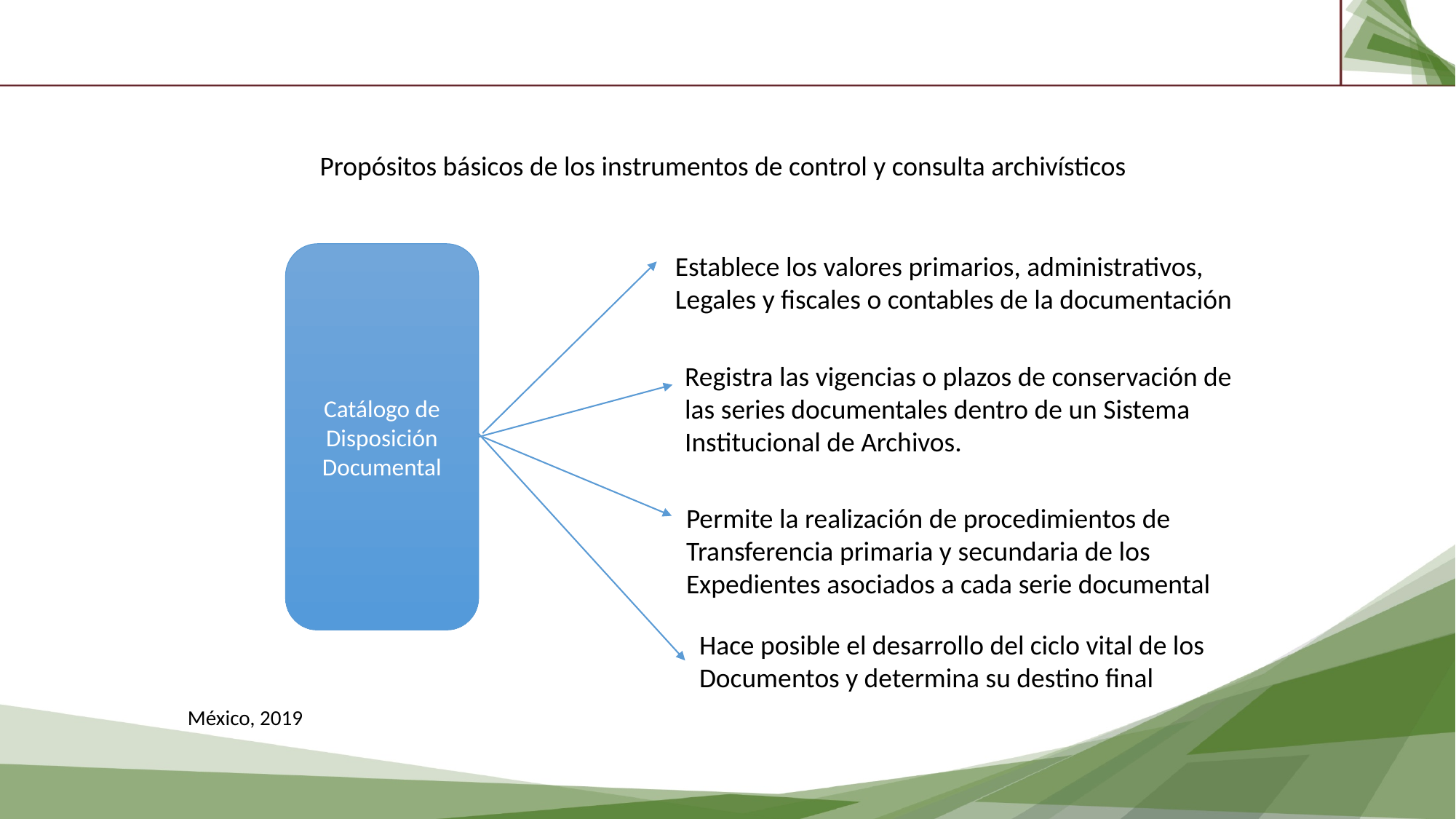

Propósitos básicos de los instrumentos de control y consulta archivísticos
Catálogo de Disposición Documental
Establece los valores primarios, administrativos,
Legales y fiscales o contables de la documentación
Registra las vigencias o plazos de conservación de
las series documentales dentro de un Sistema
Institucional de Archivos.
Permite la realización de procedimientos de
Transferencia primaria y secundaria de los
Expedientes asociados a cada serie documental
Hace posible el desarrollo del ciclo vital de los
Documentos y determina su destino final
México, 2019